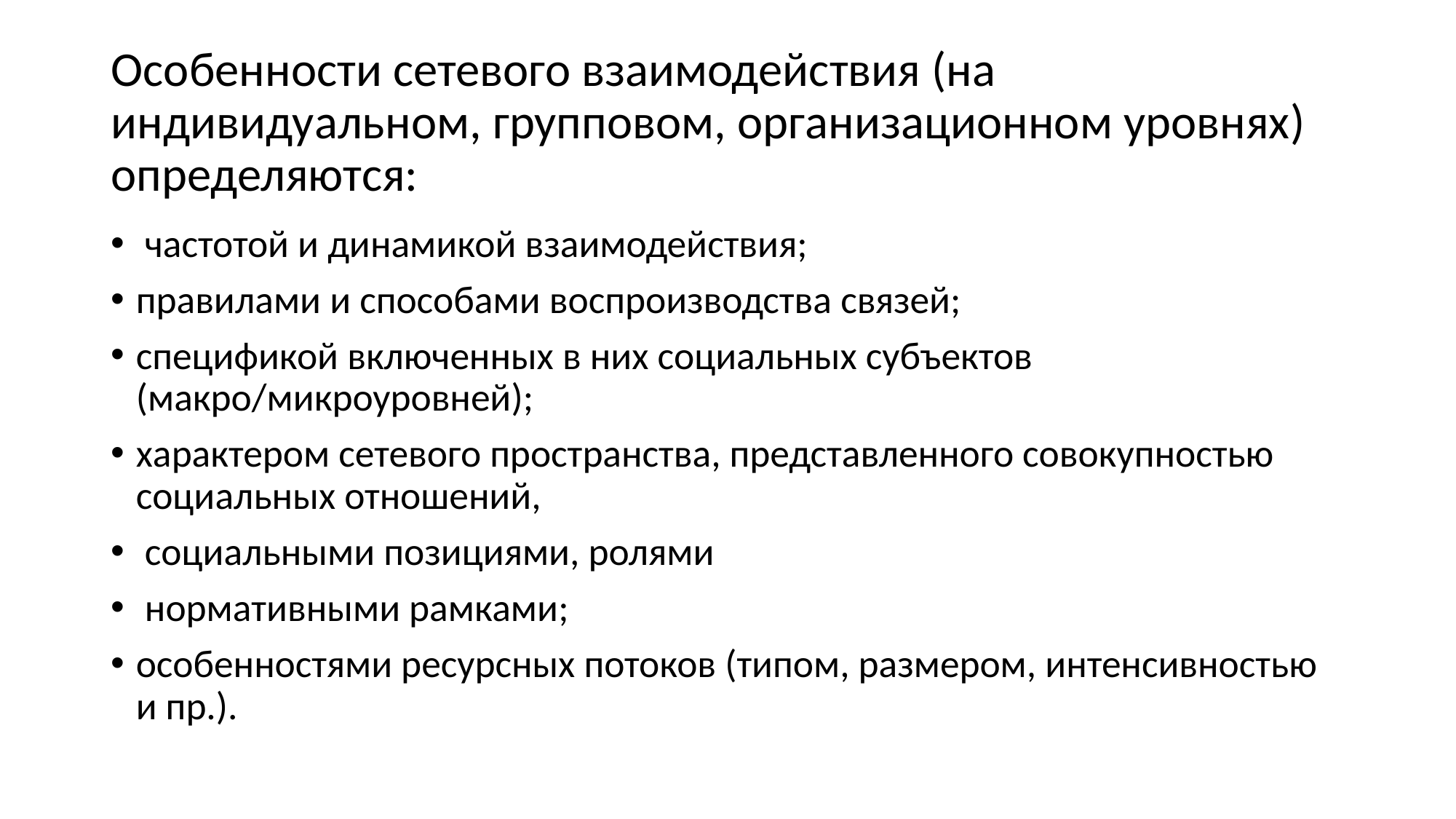

# Особенности сетевого взаимодействия (на индивидуальном, групповом, организационном уровнях) определяются:
 частотой и динамикой взаимодействия;
правилами и способами воспроизводства связей;
спецификой включенных в них социальных субъектов (макро/микроуровней);
характером сетевого пространства, представленного совокупностью социальных отношений,
 социальными позициями, ролями
 нормативными рамками;
особенностями ресурсных потоков (типом, размером, интенсивностью и пр.).